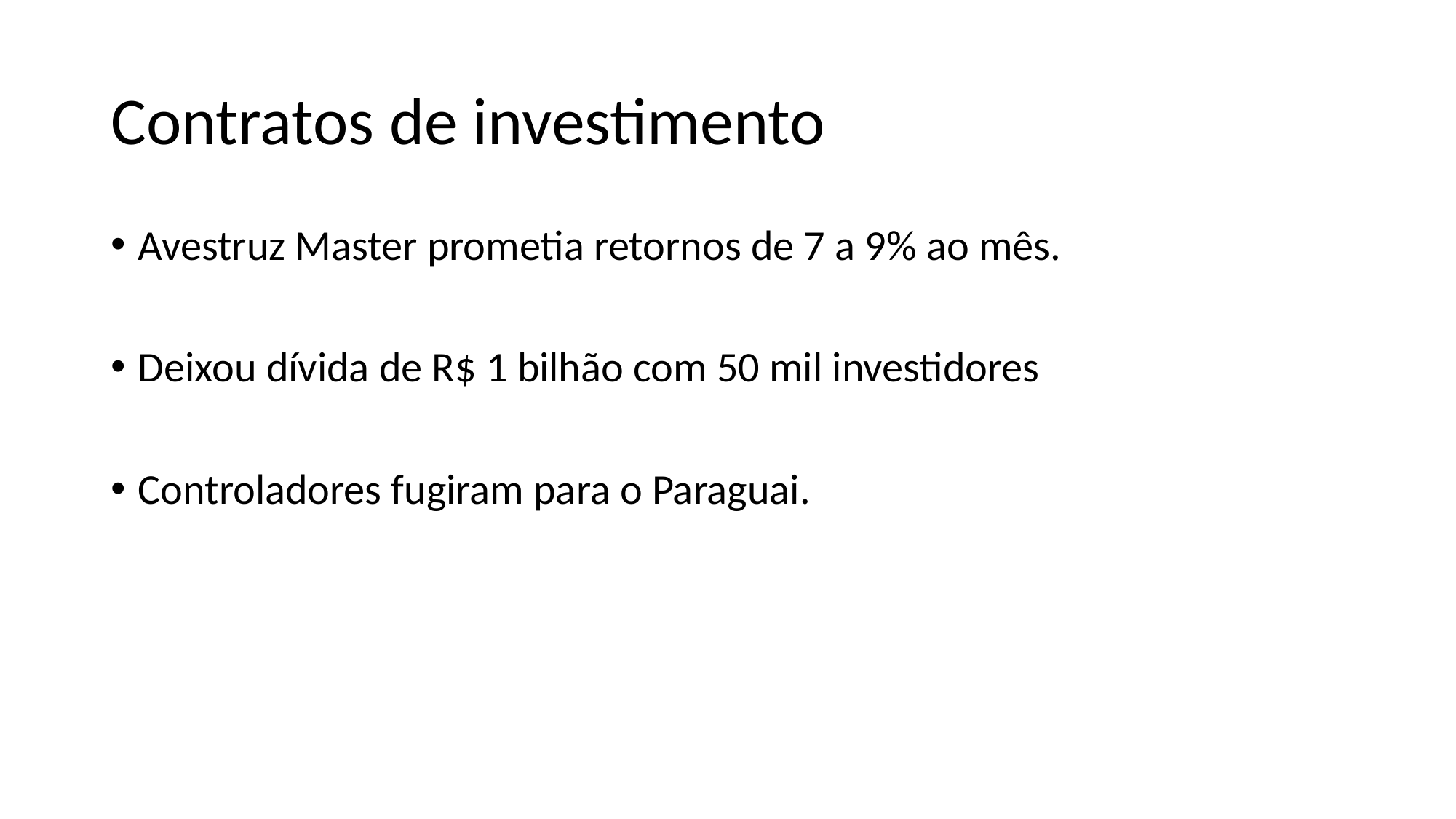

# Contratos de investimento
Avestruz Master prometia retornos de 7 a 9% ao mês.

Deixou dívida de R$ 1 bilhão com 50 mil investidores

Controladores fugiram para o Paraguai.